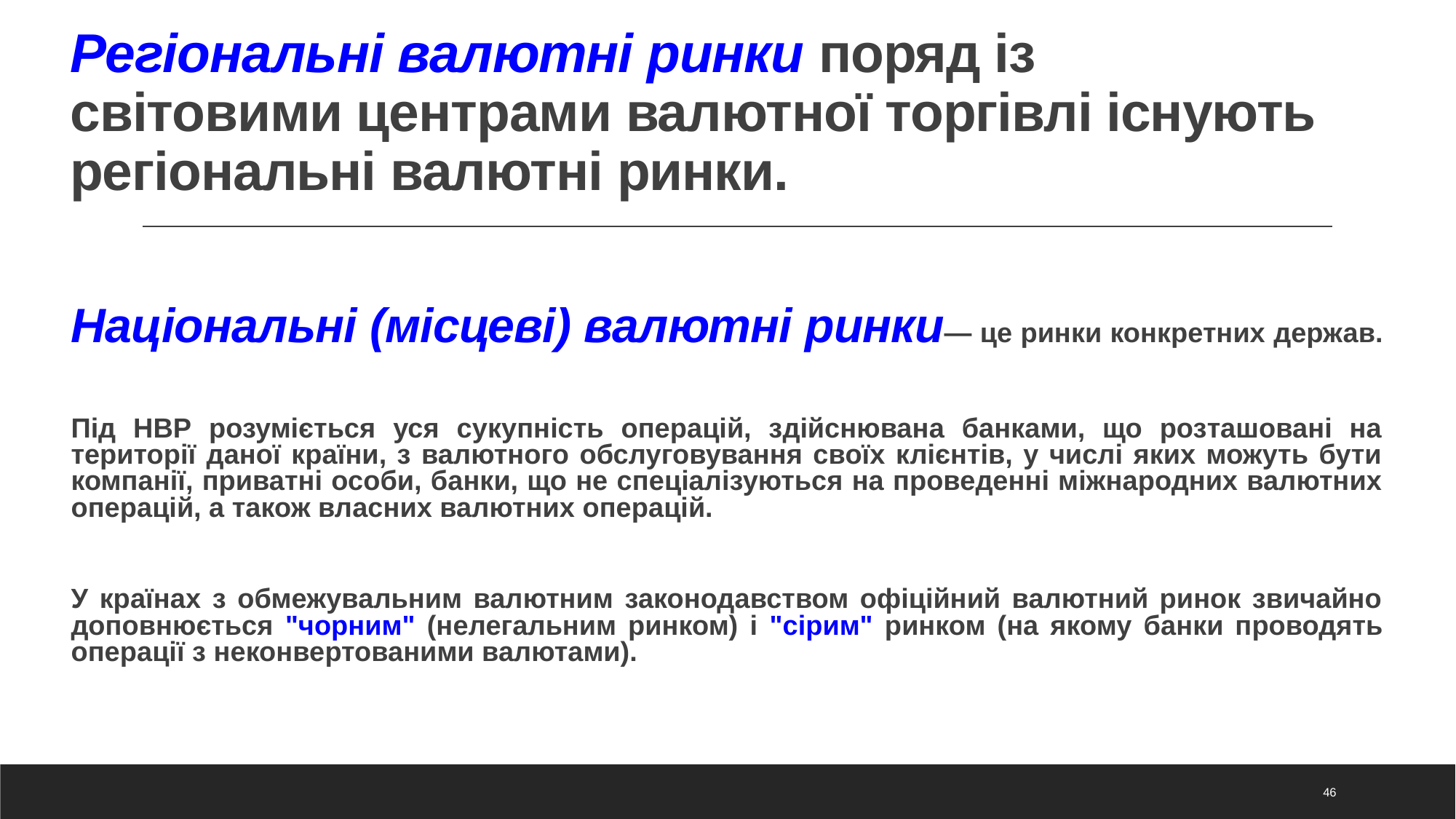

# Регіональні валютні ринки поряд із світовими центрами валютної торгівлі існують регіональні валютні ринки.

Національні (місцеві) валютні ринки— це ринки конкретних держав.

Під НВР розуміється уся сукупність операцій, здійснювана банками, що розташовані на території даної країни, з валютного обслуговування своїх клієнтів, у числі яких можуть бути компанії, приватні особи, банки, що не спеціалізуються на проведенні міжнародних валютних операцій, а також власних валютних операцій.

У країнах з обмежувальним валютним законодавством офіційний валютний ринок звичайно доповнюється "чорним" (нелегальним ринком) і "сірим" ринком (на якому банки проводять операції з неконвертованими валютами).

46